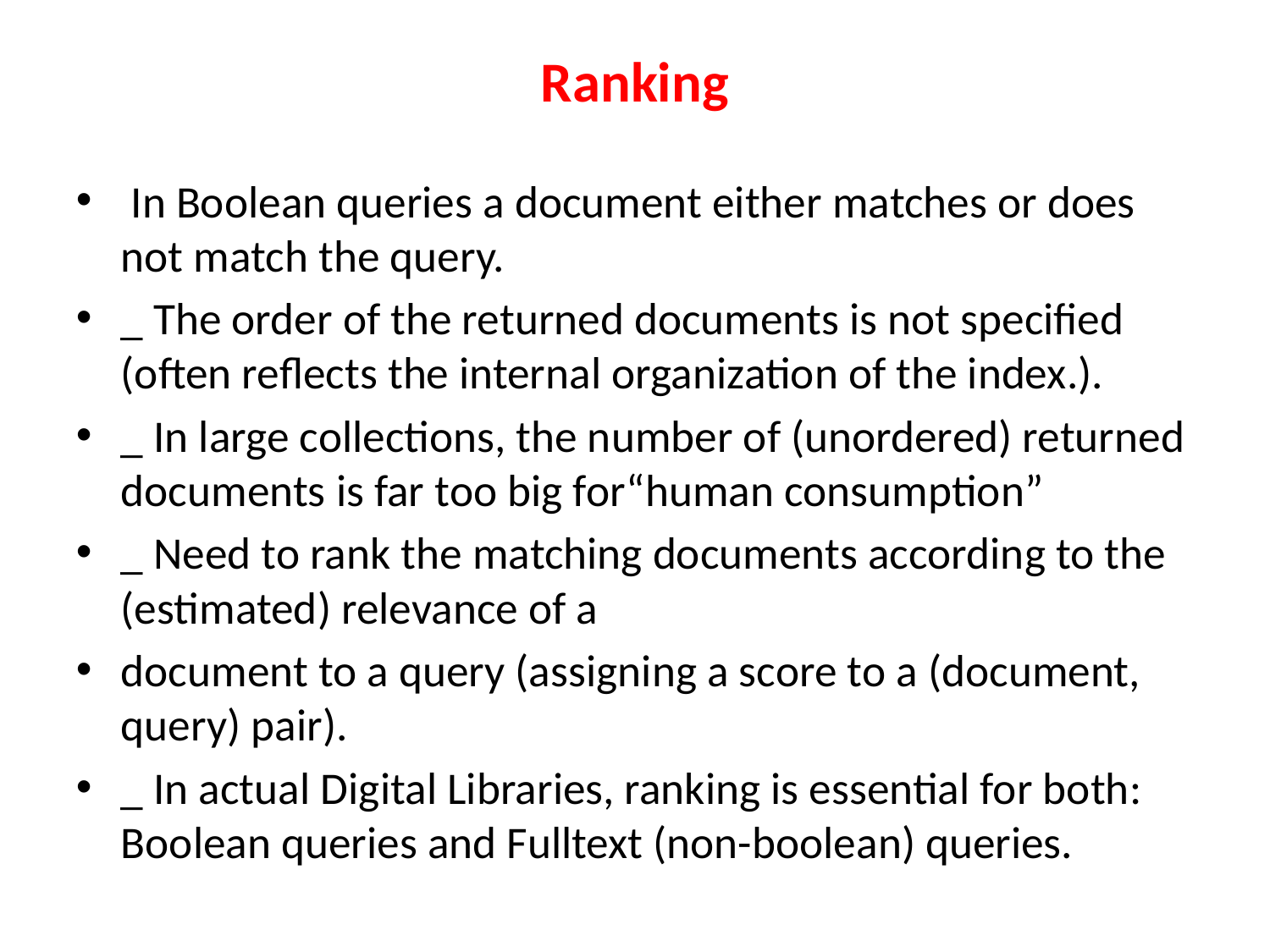

# Ranking
 In Boolean queries a document either matches or does not match the query.
_ The order of the returned documents is not specified (often reflects the internal organization of the index.).
_ In large collections, the number of (unordered) returned documents is far too big for“human consumption”
_ Need to rank the matching documents according to the (estimated) relevance of a
document to a query (assigning a score to a (document, query) pair).
_ In actual Digital Libraries, ranking is essential for both: Boolean queries and Fulltext (non-boolean) queries.